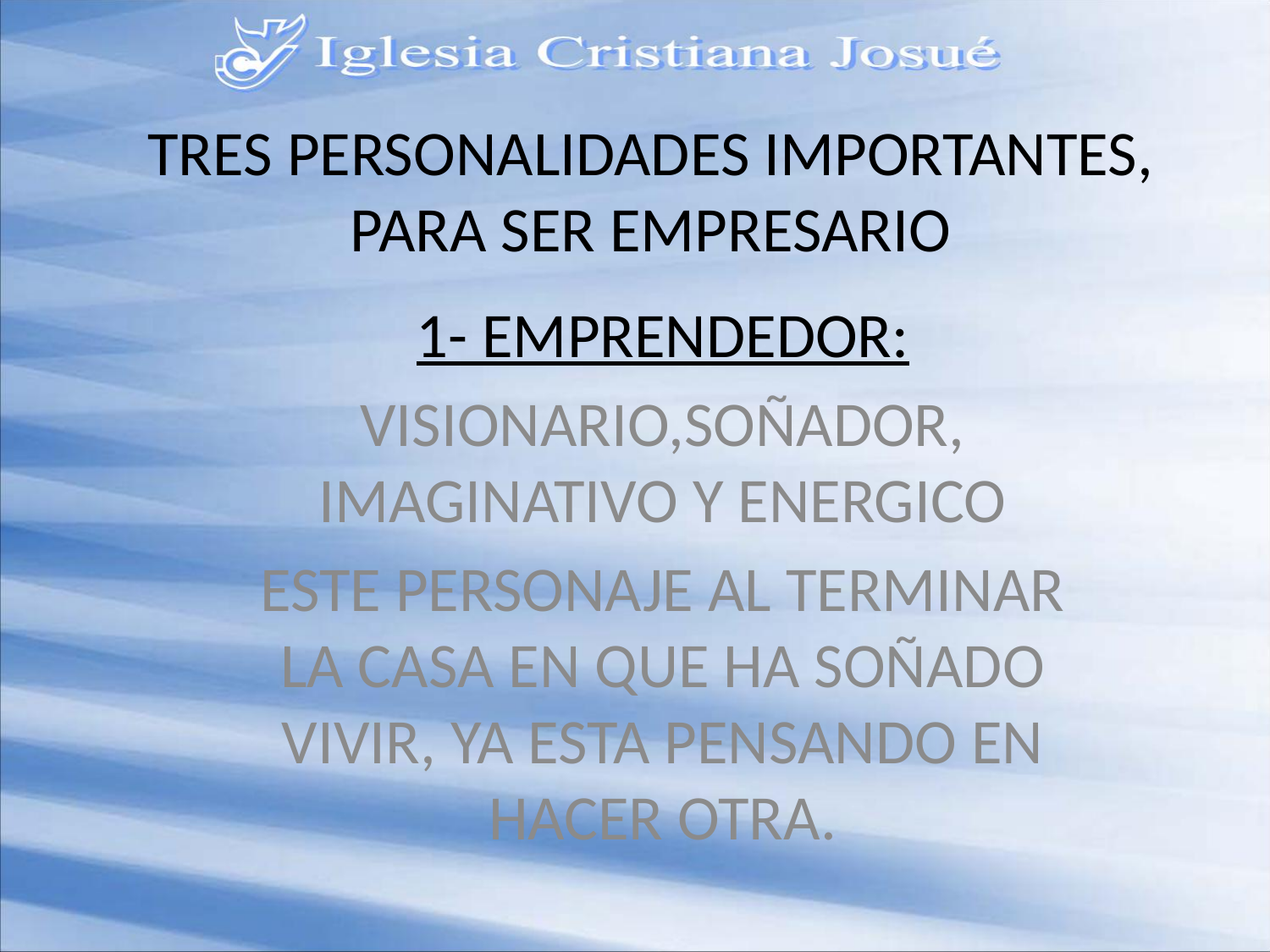

# TRES PERSONALIDADES IMPORTANTES, PARA SER EMPRESARIO
1- EMPRENDEDOR:
VISIONARIO,SOÑADOR, IMAGINATIVO Y ENERGICO
ESTE PERSONAJE AL TERMINAR LA CASA EN QUE HA SOÑADO VIVIR, YA ESTA PENSANDO EN HACER OTRA.